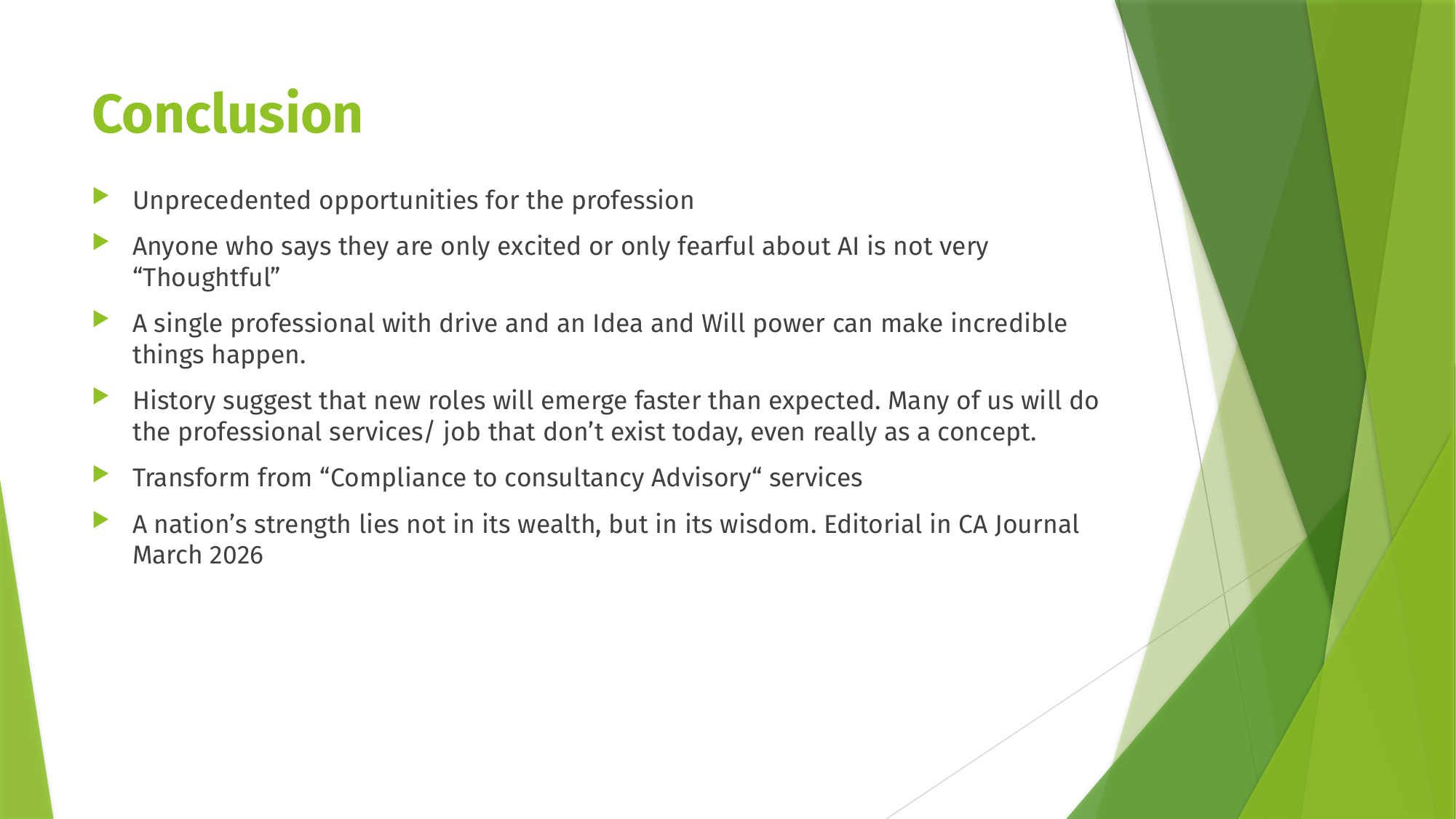

# Conclusion
Unprecedented opportunities for the profession
Anyone who says they are only excited or only fearful about AI is not very “Thoughtful”
A single professional with drive and an Idea and Will power can make incredible things happen.
History suggest that new roles will emerge faster than expected. Many of us will do the professional services/ job that don’t exist today, even really as a concept.
Transform from “Compliance to consultancy Advisory“ services
A nation’s strength lies not in its wealth, but in its wisdom. Editorial in CA Journal March 2026